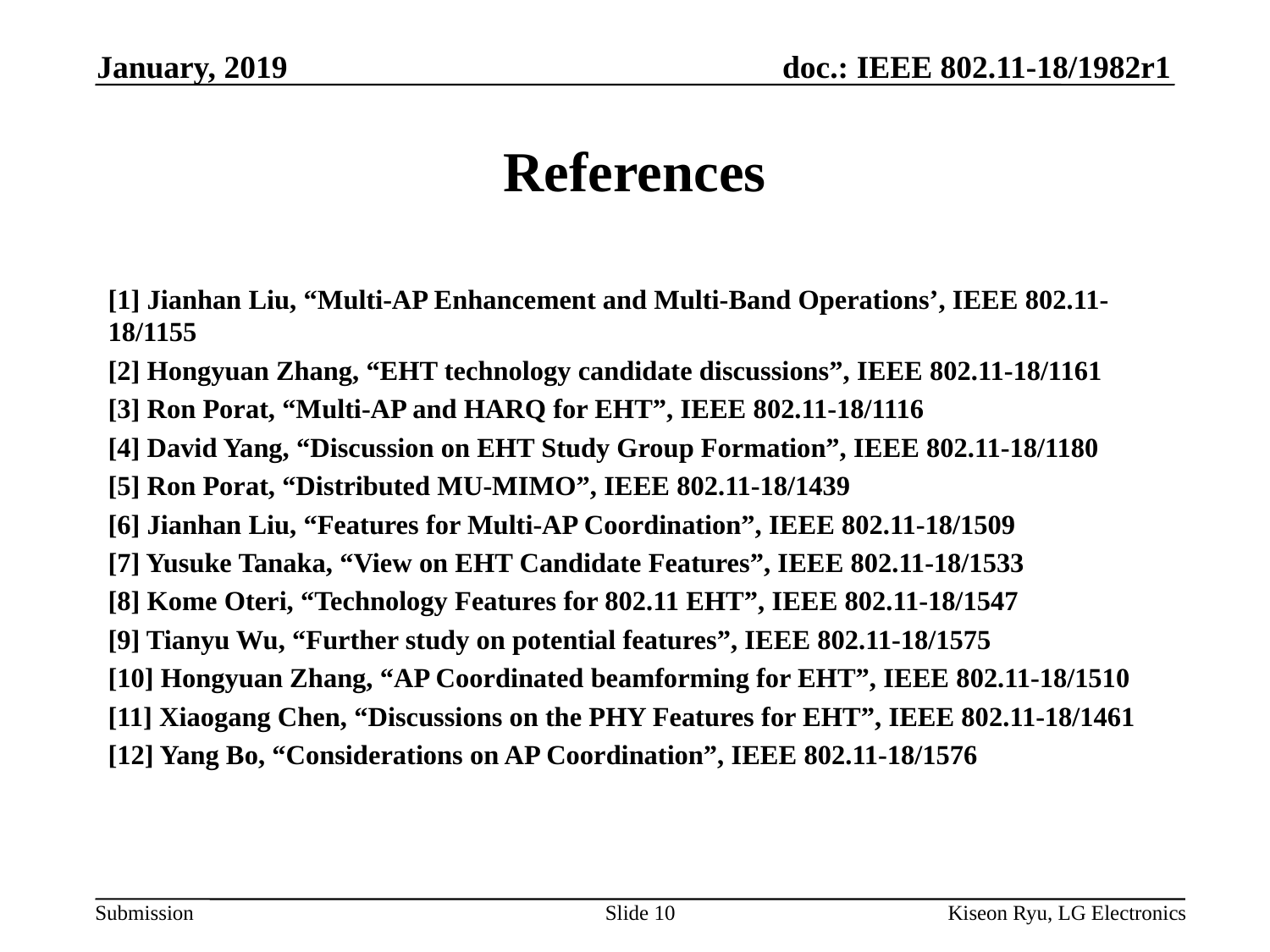

January, 2019
# References
[1] Jianhan Liu, “Multi-AP Enhancement and Multi-Band Operations’, IEEE 802.11-18/1155
[2] Hongyuan Zhang, “EHT technology candidate discussions”, IEEE 802.11-18/1161
[3] Ron Porat, “Multi-AP and HARQ for EHT”, IEEE 802.11-18/1116
[4] David Yang, “Discussion on EHT Study Group Formation”, IEEE 802.11-18/1180
[5] Ron Porat, “Distributed MU-MIMO”, IEEE 802.11-18/1439
[6] Jianhan Liu, “Features for Multi-AP Coordination”, IEEE 802.11-18/1509
[7] Yusuke Tanaka, “View on EHT Candidate Features”, IEEE 802.11-18/1533
[8] Kome Oteri, “Technology Features for 802.11 EHT”, IEEE 802.11-18/1547
[9] Tianyu Wu, “Further study on potential features”, IEEE 802.11-18/1575
[10] Hongyuan Zhang, “AP Coordinated beamforming for EHT”, IEEE 802.11-18/1510
[11] Xiaogang Chen, “Discussions on the PHY Features for EHT”, IEEE 802.11-18/1461
[12] Yang Bo, “Considerations on AP Coordination”, IEEE 802.11-18/1576
Slide 10
Kiseon Ryu, LG Electronics